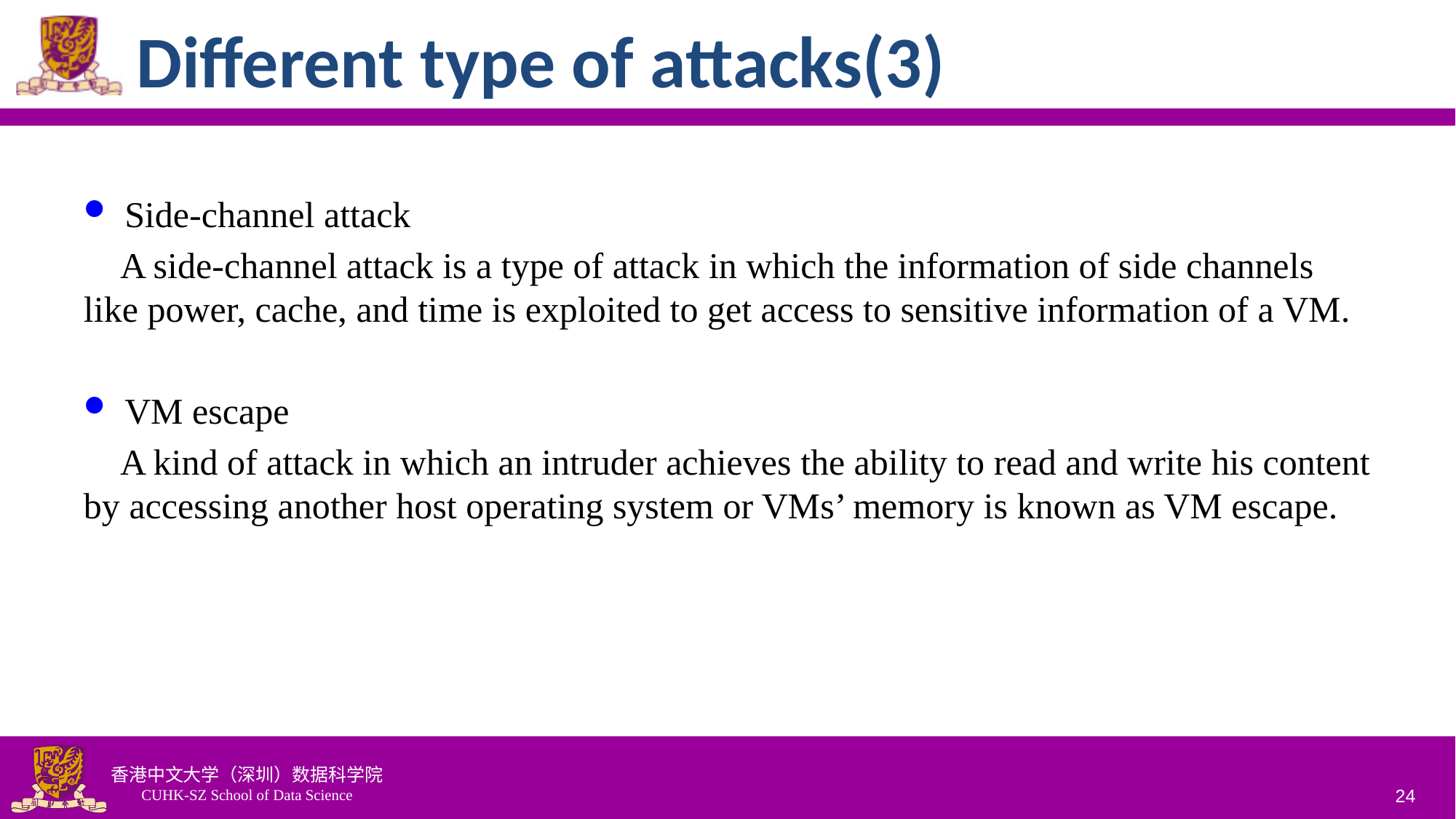

# Different type of attacks(3)

Side-channel attack
    A side-channel attack is a type of attack in which the information of side channels like power, cache, and time is exploited to get access to sensitive information of a VM.

VM escape
    A kind of attack in which an intruder achieves the ability to read and write his content by accessing another host operating system or VMs’ memory is known as VM escape.
24